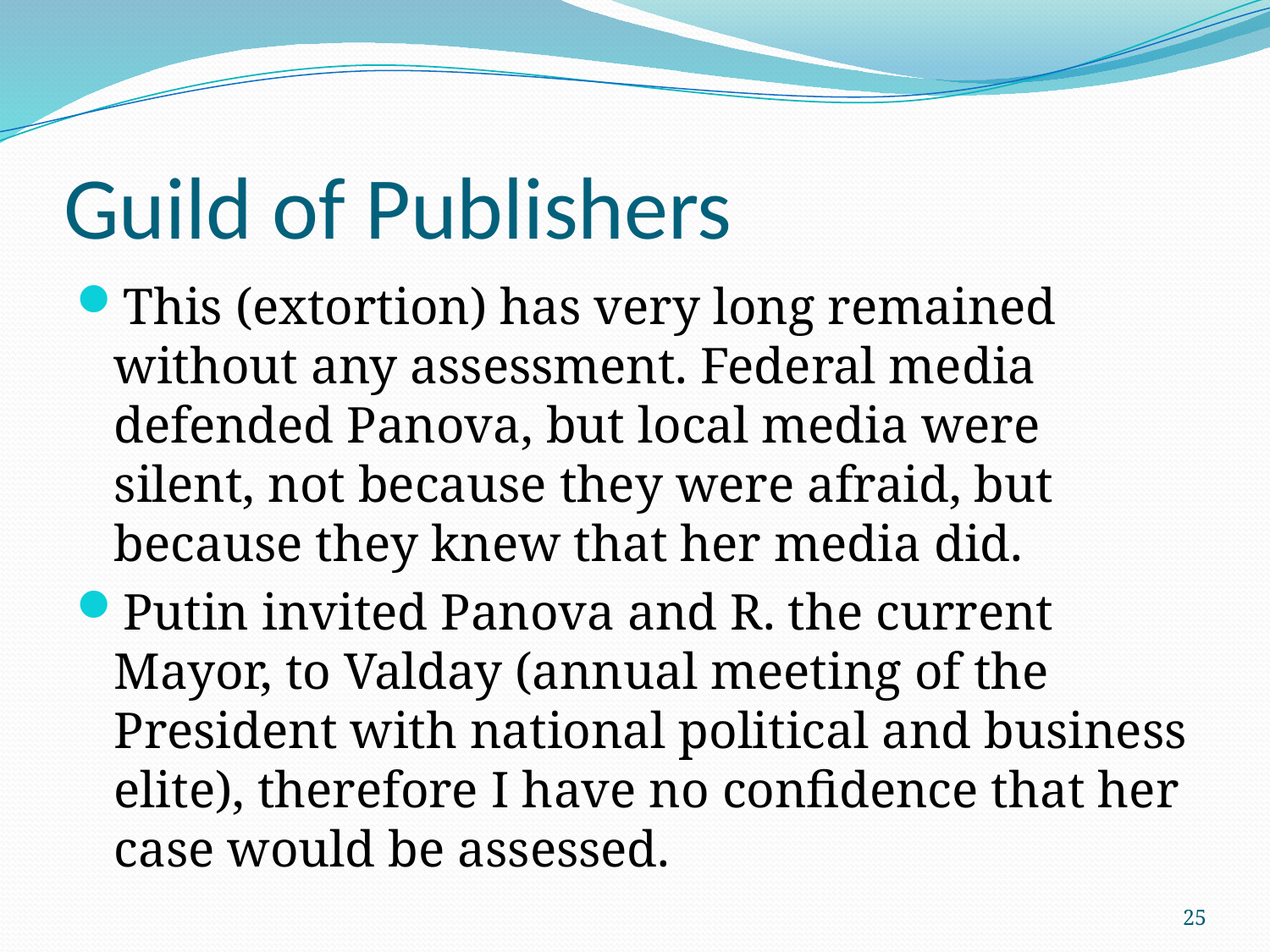

# Guild of Publishers
This (extortion) has very long remained without any assessment. Federal media defended Panova, but local media were silent, not because they were afraid, but because they knew that her media did.
Putin invited Panova and R. the current Mayor, to Valday (annual meeting of the President with national political and business elite), therefore I have no confidence that her case would be assessed.

25